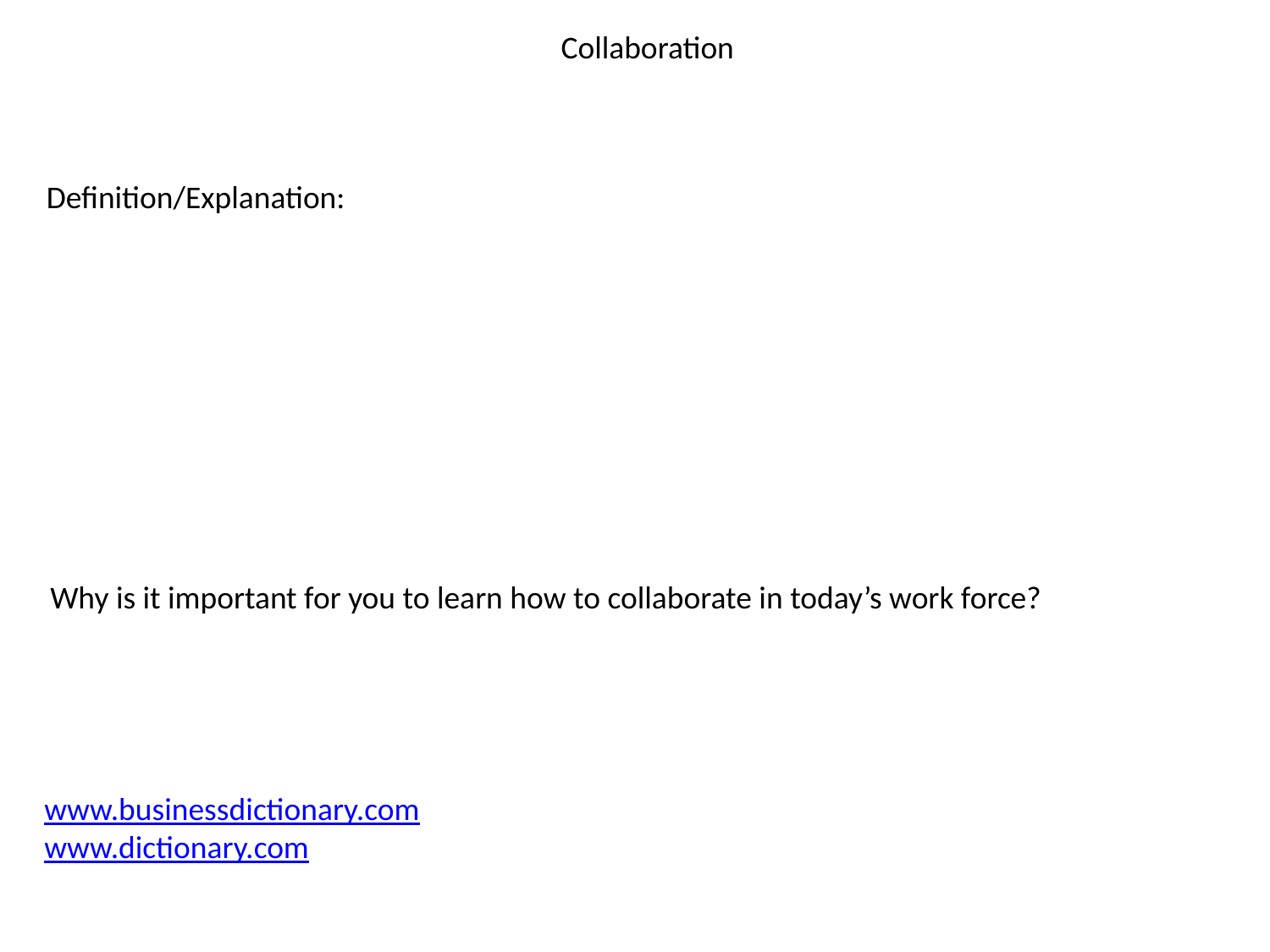

Collaboration
Definition/Explanation:
Why is it important for you to learn how to collaborate in today’s work force?
www.businessdictionary.com
www.dictionary.com